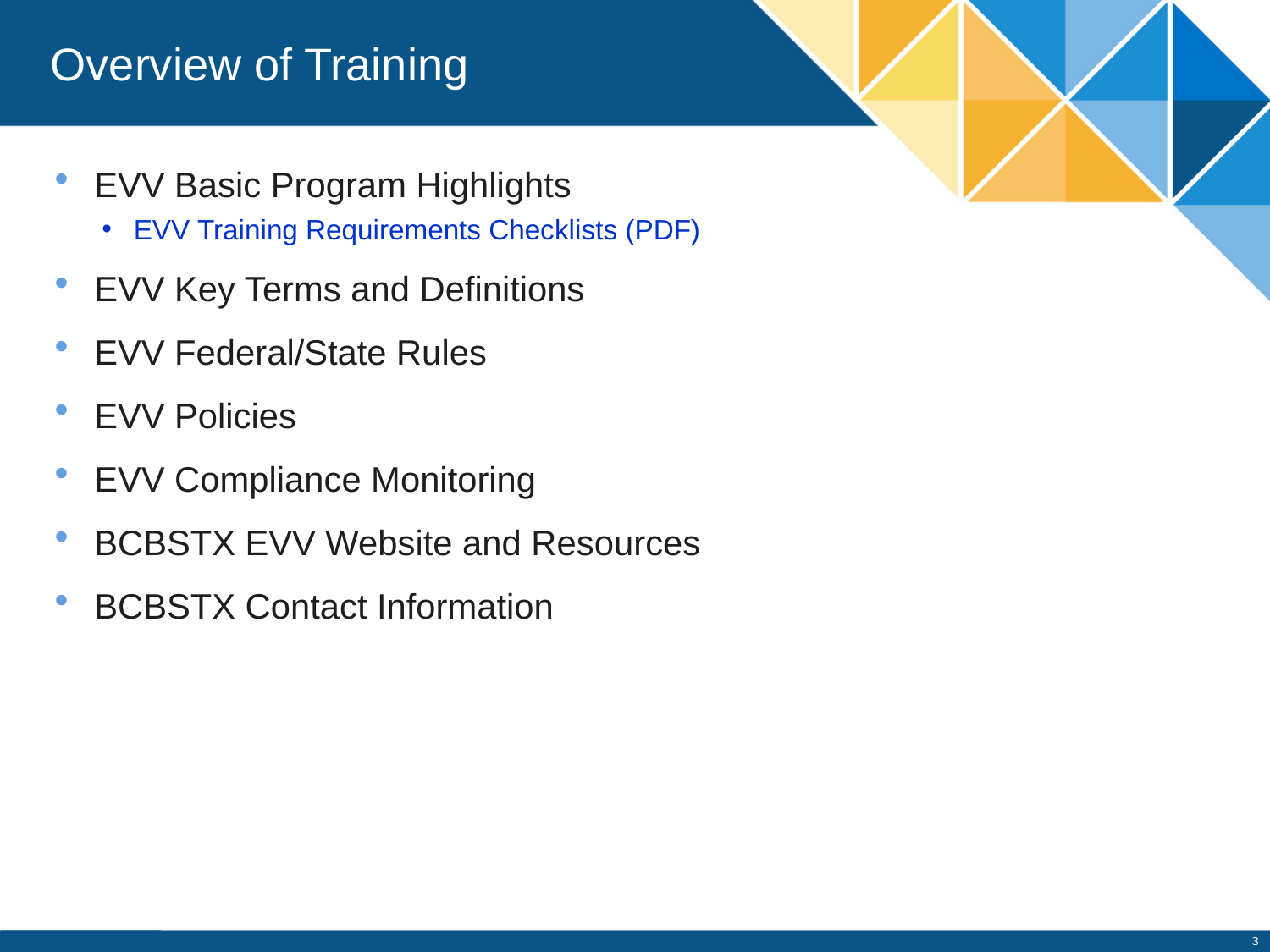

# Overview of Training
EVV Basic Program Highlights
EVV Training Requirements Checklists (PDF)
EVV Key Terms and Definitions
EVV Federal/State Rules
EVV Policies
EVV Compliance Monitoring
BCBSTX EVV Website and Resources
BCBSTX Contact Information
3